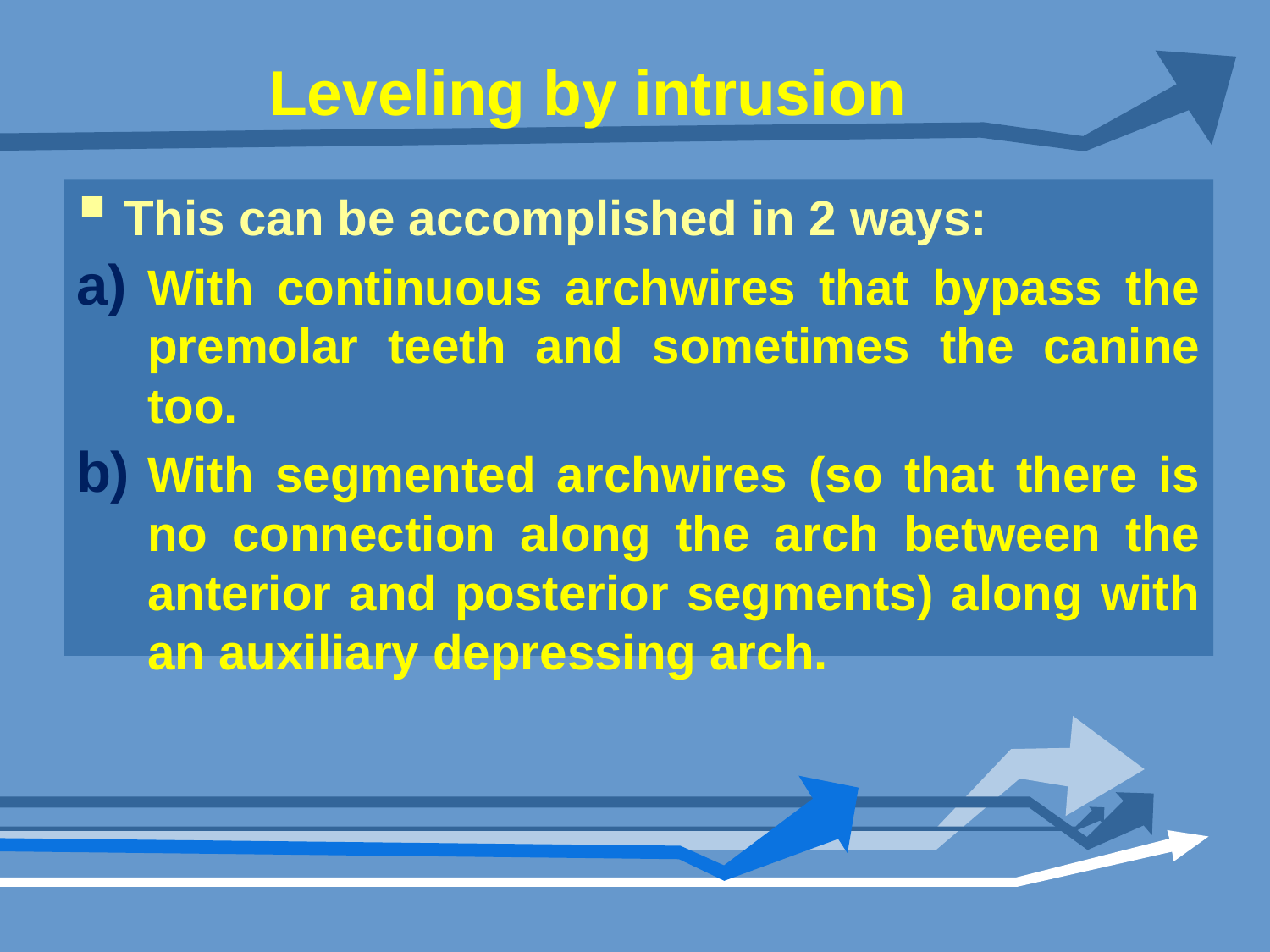

# Leveling by intrusion
This can be accomplished in 2 ways:
With continuous archwires that bypass the premolar teeth and sometimes the canine too.
With segmented archwires (so that there is no connection along the arch between the anterior and posterior segments) along with an auxiliary depressing arch.